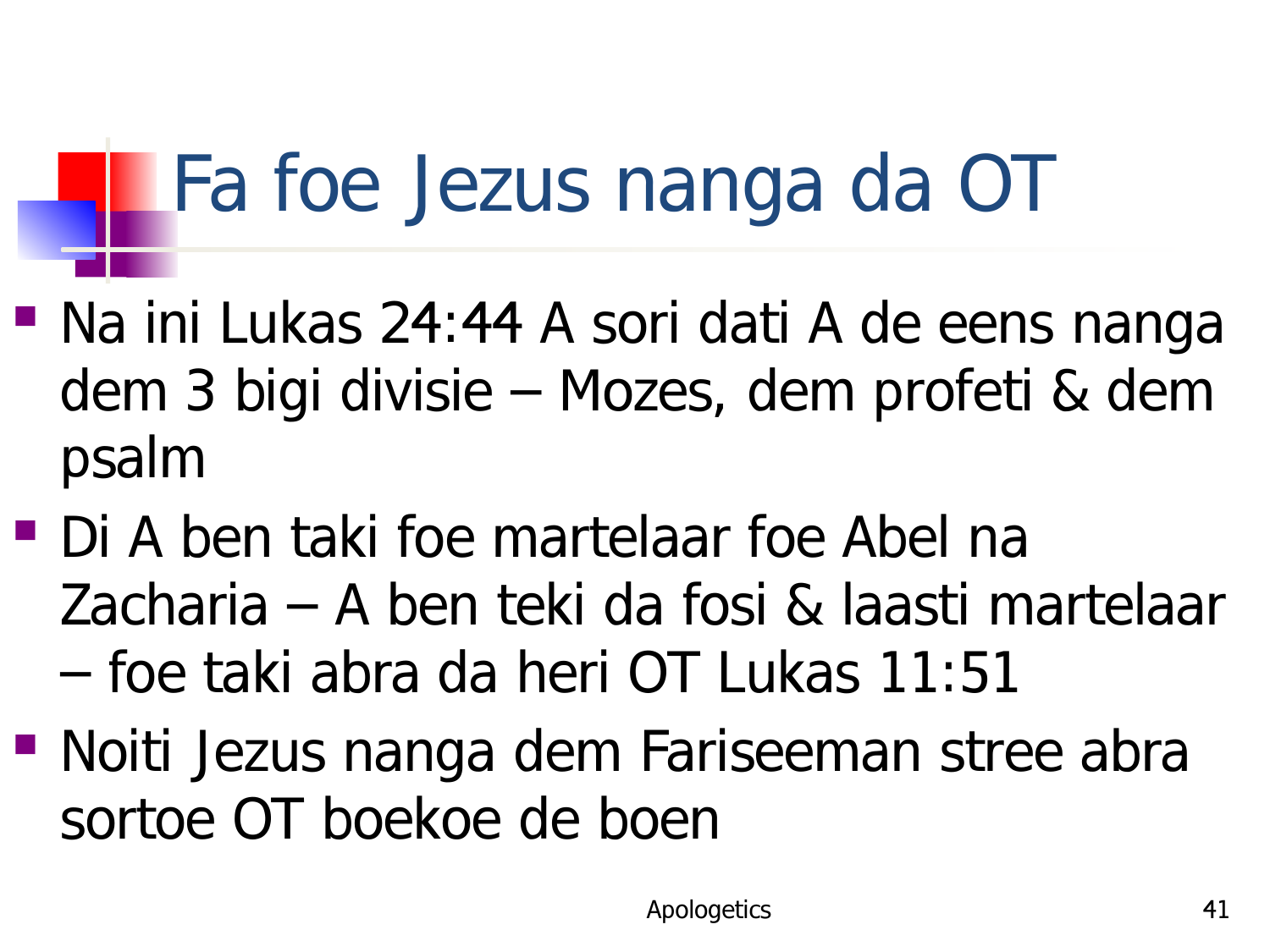

# Fa foe Jezus nanga da OT
Na ini Lukas 24:44 A sori dati A de eens nanga dem 3 bigi divisie – Mozes, dem profeti & dem psalm
Di A ben taki foe martelaar foe Abel na Zacharia – A ben teki da fosi & laasti martelaar – foe taki abra da heri OT Lukas 11:51
Noiti Jezus nanga dem Fariseeman stree abra sortoe OT boekoe de boen
Apologetics
41